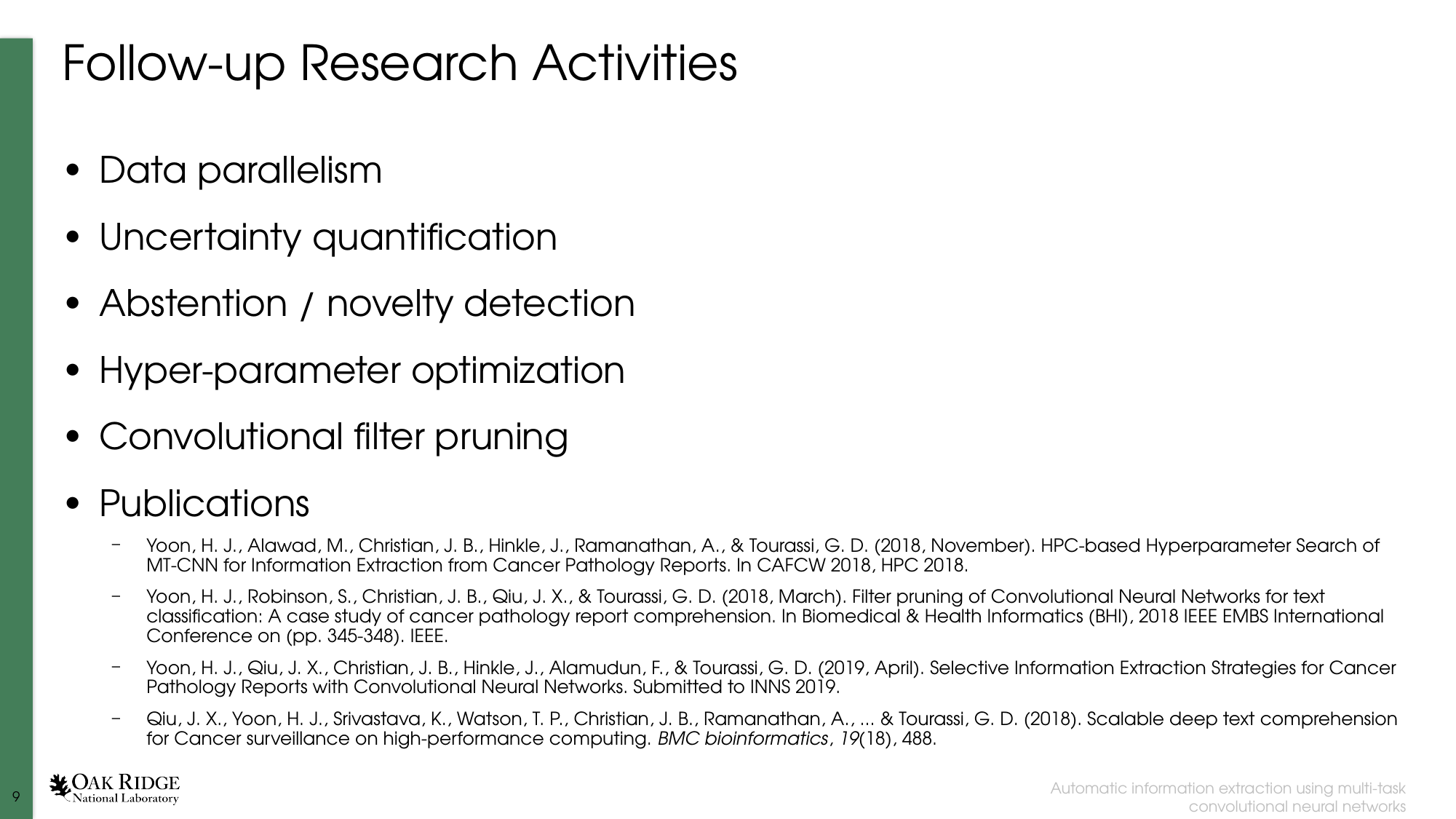

# Follow-up Research Activities
Data parallelism
Uncertainty quantification
Abstention / novelty detection
Hyper-parameter optimization
Convolutional filter pruning
Publications
Yoon, H. J., Alawad, M., Christian, J. B., Hinkle, J., Ramanathan, A., & Tourassi, G. D. (2018, November). HPC-based Hyperparameter Search of MT-CNN for Information Extraction from Cancer Pathology Reports. In CAFCW 2018, HPC 2018.
Yoon, H. J., Robinson, S., Christian, J. B., Qiu, J. X., & Tourassi, G. D. (2018, March). Filter pruning of Convolutional Neural Networks for text classification: A case study of cancer pathology report comprehension. In Biomedical & Health Informatics (BHI), 2018 IEEE EMBS International Conference on (pp. 345-348). IEEE.
Yoon, H. J., Qiu, J. X., Christian, J. B., Hinkle, J., Alamudun, F., & Tourassi, G. D. (2019, April). Selective Information Extraction Strategies for Cancer Pathology Reports with Convolutional Neural Networks. Submitted to INNS 2019.
Qiu, J. X., Yoon, H. J., Srivastava, K., Watson, T. P., Christian, J. B., Ramanathan, A., ... & Tourassi, G. D. (2018). Scalable deep text comprehension for Cancer surveillance on high-performance computing. BMC bioinformatics, 19(18), 488.